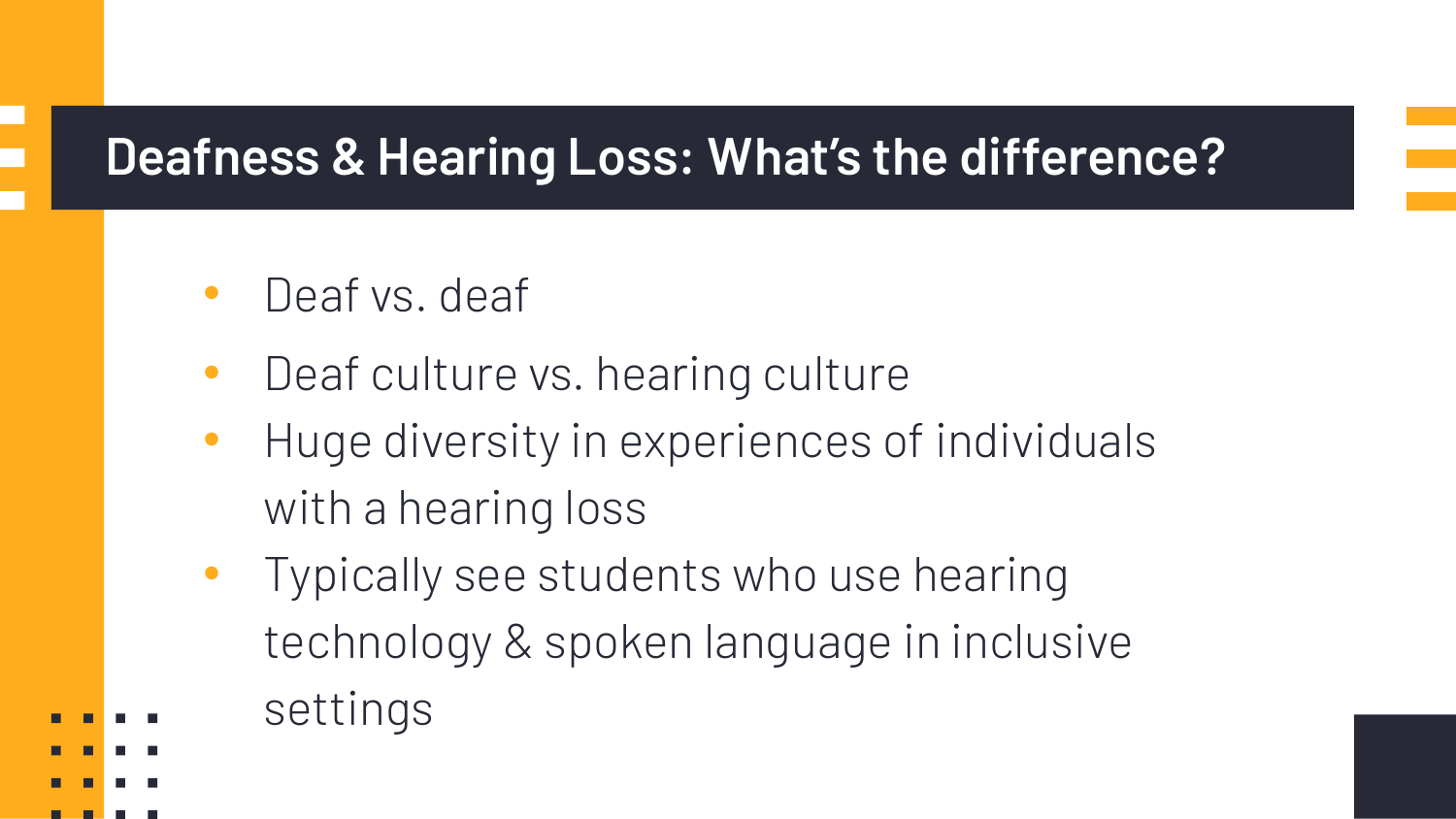

# Deafness & Hearing Loss: What’s the difference?
Deaf vs. deaf
Deaf culture vs. hearing culture
Huge diversity in experiences of individuals with a hearing loss
Typically see students who use hearing technology & spoken language in inclusive settings